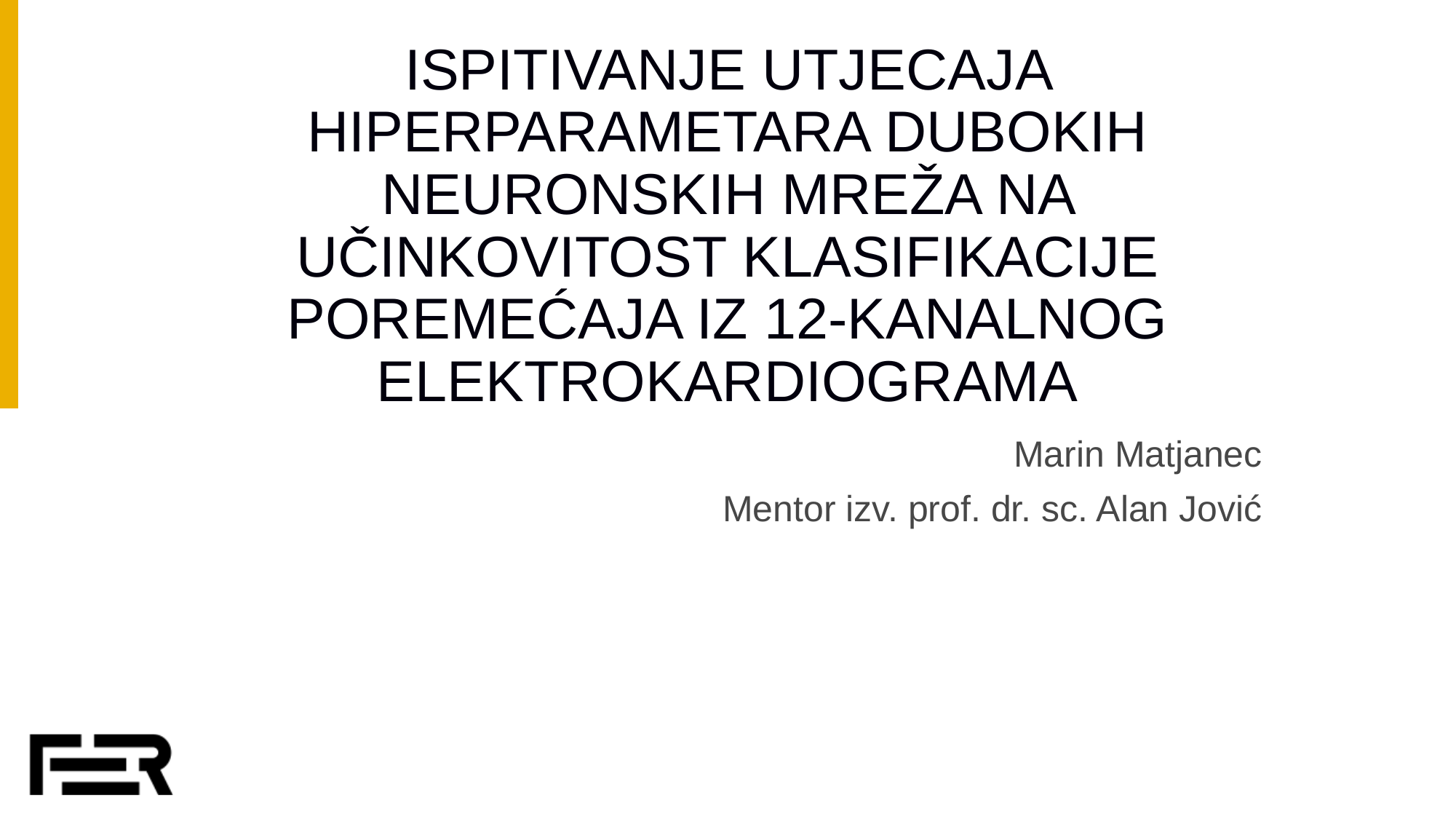

# ISPITIVANJE UTJECAJA HIPERPARAMETARA DUBOKIH NEURONSKIH MREŽA NA UČINKOVITOST KLASIFIKACIJE POREMEĆAJA IZ 12-KANALNOG ELEKTROKARDIOGRAMA
Marin Matjanec
Mentor izv. prof. dr. sc. Alan Jović